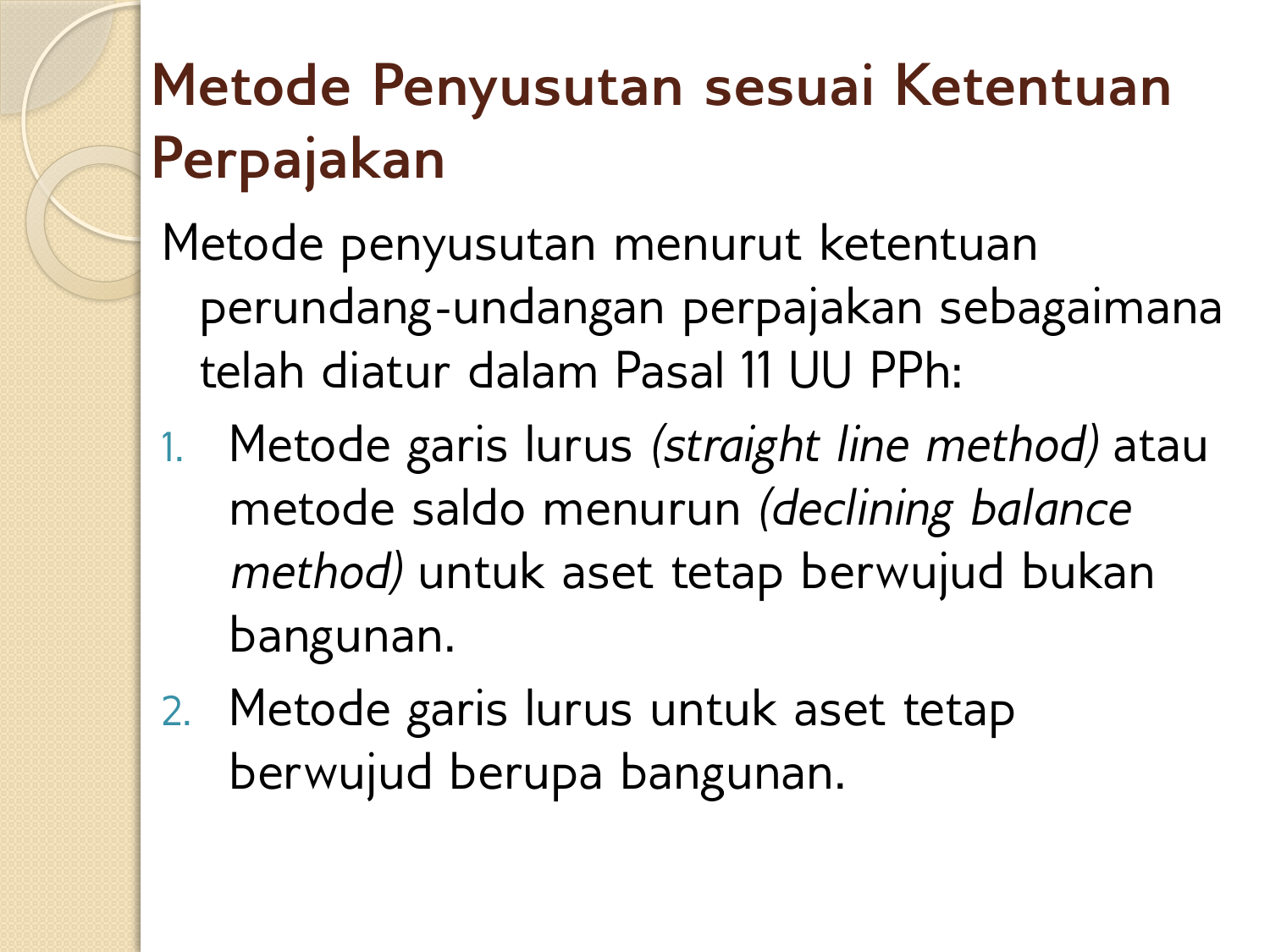

# Metode Penyusutan sesuai Ketentuan Perpajakan
Metode penyusutan menurut ketentuan perundang-undangan perpajakan sebagaimana telah diatur dalam Pasal 11 UU PPh:
Metode garis lurus (straight line method) atau metode saldo menurun (declining balance method) untuk aset tetap berwujud bukan bangunan.
Metode garis lurus untuk aset tetap berwujud berupa bangunan.